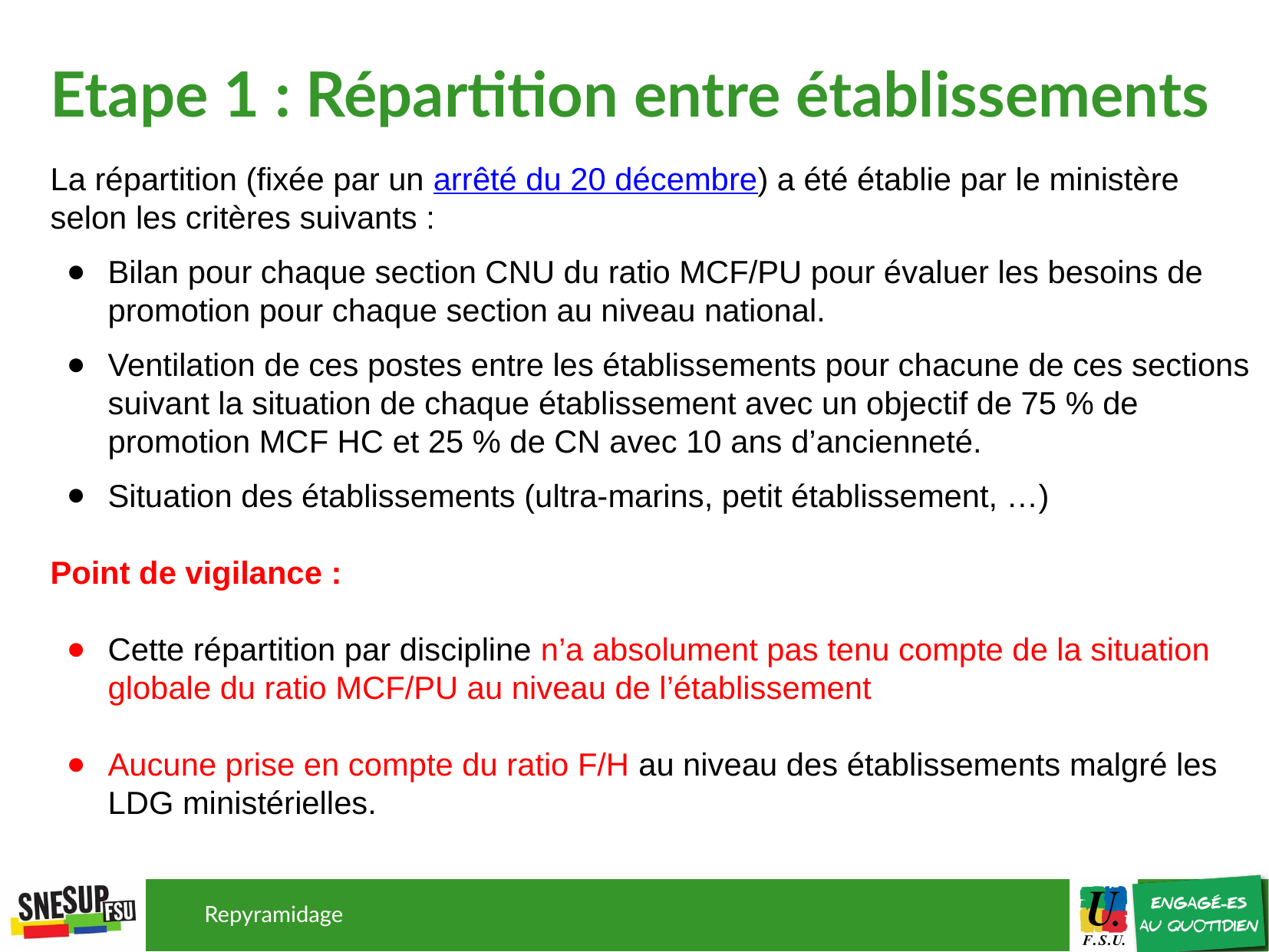

# Etape 1 : Répartition entre établissements
La répartition (fixée par un arrêté du 20 décembre) a été établie par le ministère selon les critères suivants :
Bilan pour chaque section CNU du ratio MCF/PU pour évaluer les besoins de promotion pour chaque section au niveau national.
Ventilation de ces postes entre les établissements pour chacune de ces sections suivant la situation de chaque établissement avec un objectif de 75 % de promotion MCF HC et 25 % de CN avec 10 ans d’ancienneté.
Situation des établissements (ultra-marins, petit établissement, …)

Point de vigilance :

Cette répartition par discipline n’a absolument pas tenu compte de la situation globale du ratio MCF/PU au niveau de l’établissement

Aucune prise en compte du ratio F/H au niveau des établissements malgré les LDG ministérielles.